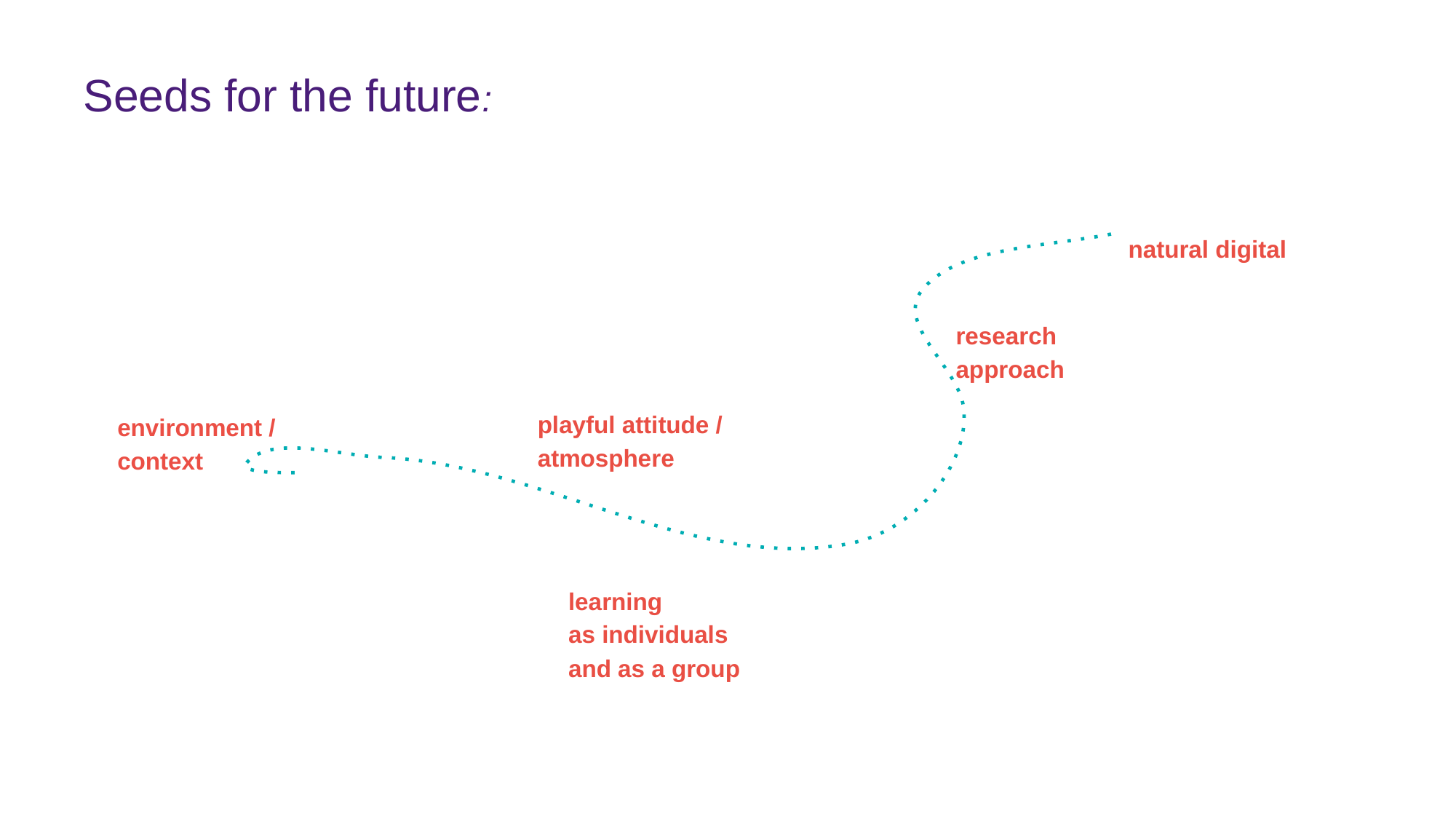

Seeds for the future:
natural digital

research approach
playful attitude / atmosphere
environment / context
learning
as individuals
and as a group